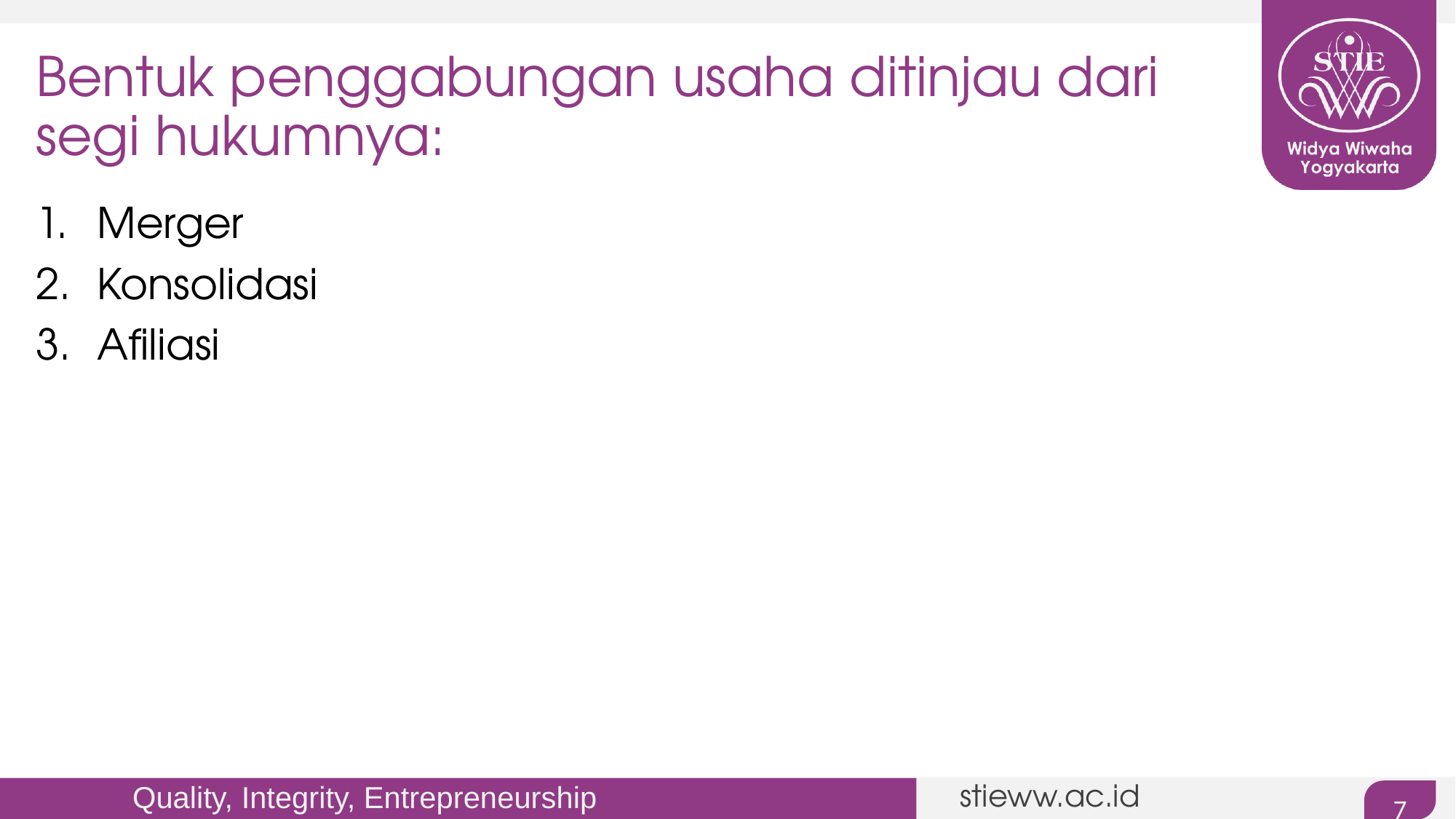

# Bentuk penggabungan usaha ditinjau dari segi hukumnya:
Merger
Konsolidasi
Afiliasi